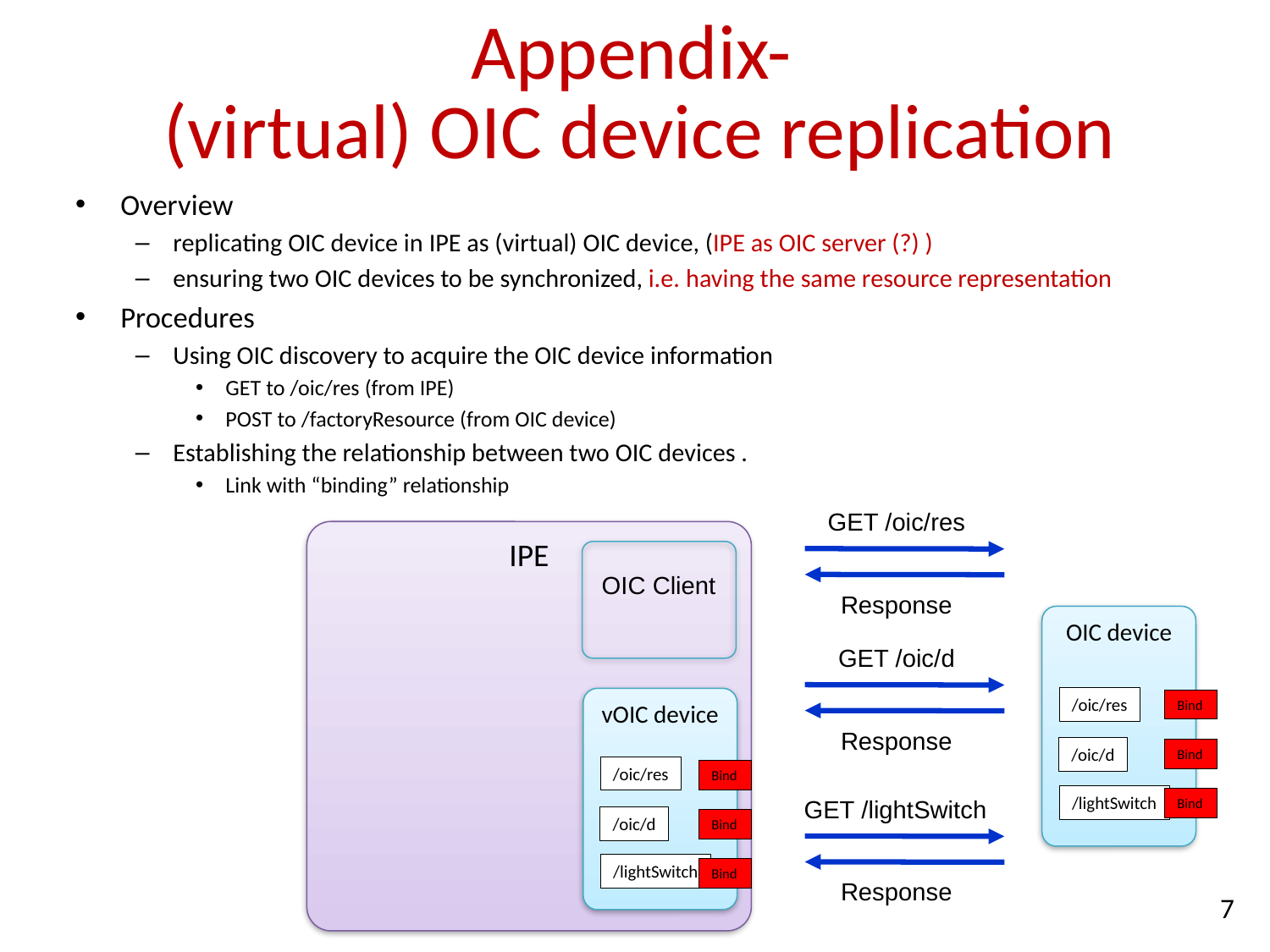

# Appendix- (virtual) OIC device replication
Overview
replicating OIC device in IPE as (virtual) OIC device, (IPE as OIC server (?) )
ensuring two OIC devices to be synchronized, i.e. having the same resource representation
Procedures
Using OIC discovery to acquire the OIC device information
GET to /oic/res (from IPE)
POST to /factoryResource (from OIC device)
Establishing the relationship between two OIC devices .
Link with “binding” relationship

GET /oic/res
IPE

OIC Client
Response
OIC device
GET /oic/d
/oic/res
vOIC device
Bind
Response
/oic/d
Bind
/oic/res
Bind
/lightSwitch
GET /lightSwitch
Bind
/oic/d
Bind
/lightSwitch
Bind
Response